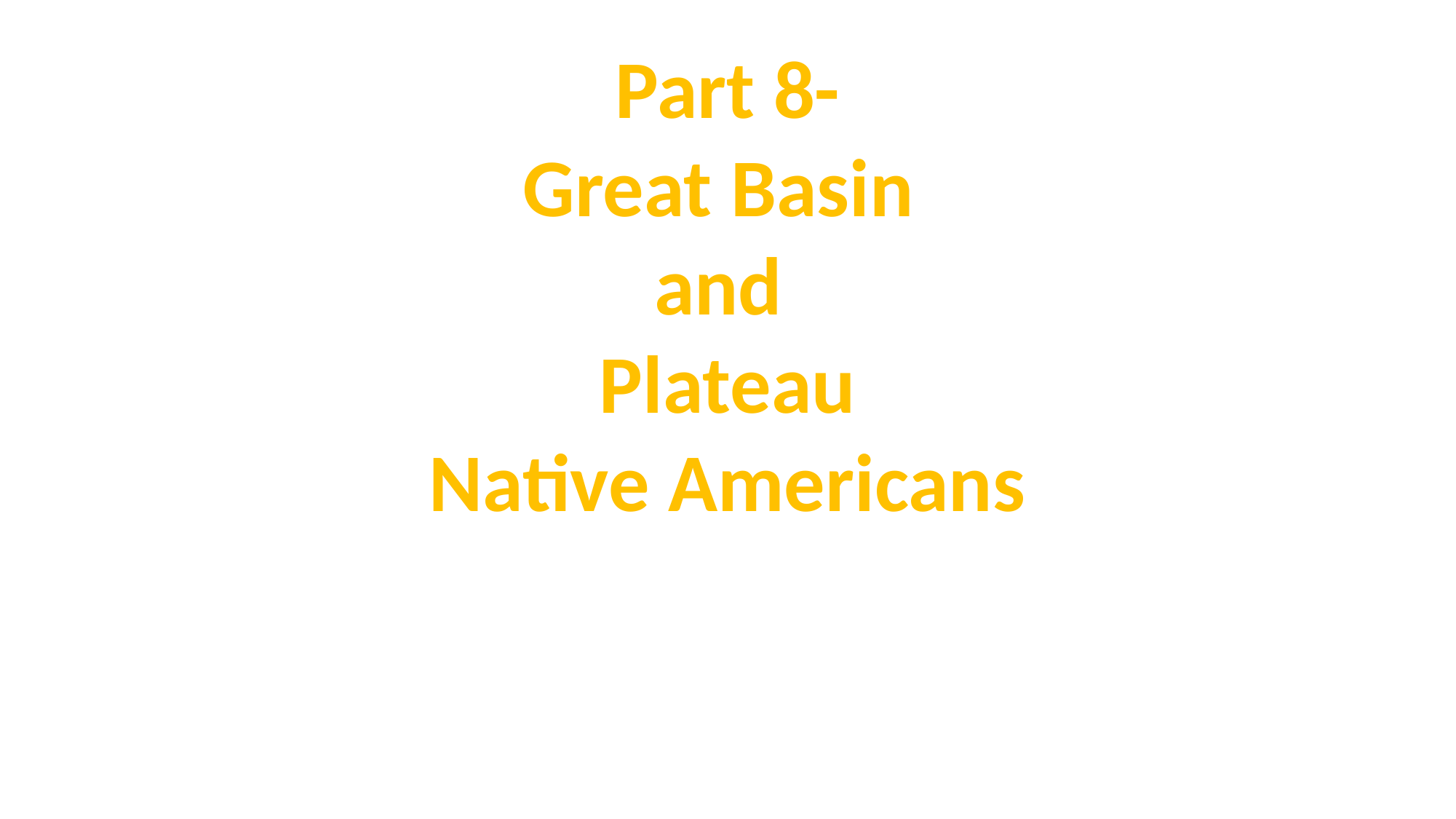

Part 8-
Great Basin
and
Plateau
Native Americans